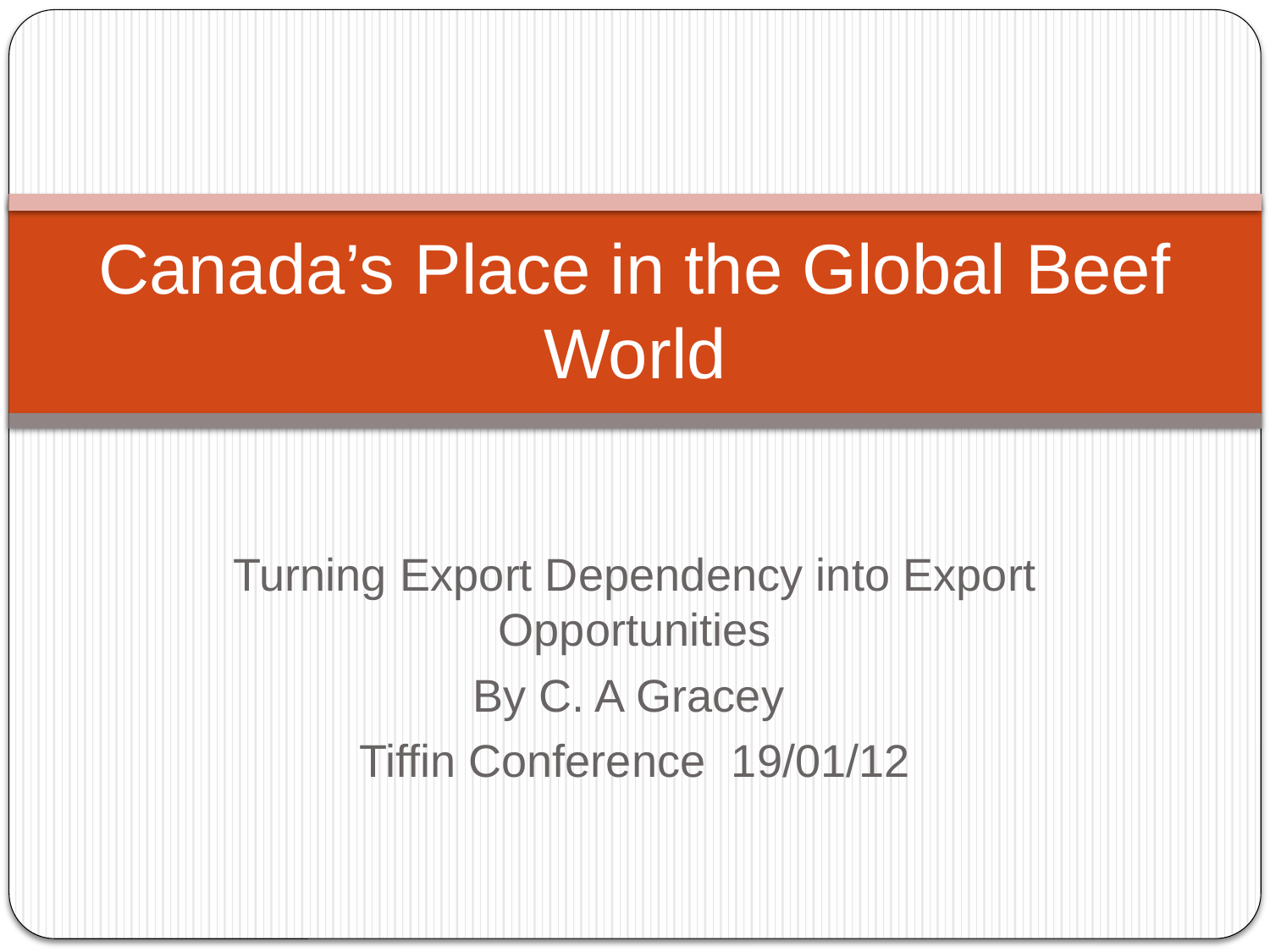

# Canada’s Place in the Global Beef World
Turning Export Dependency into Export Opportunities
By C. A Gracey
Tiffin Conference  19/01/12